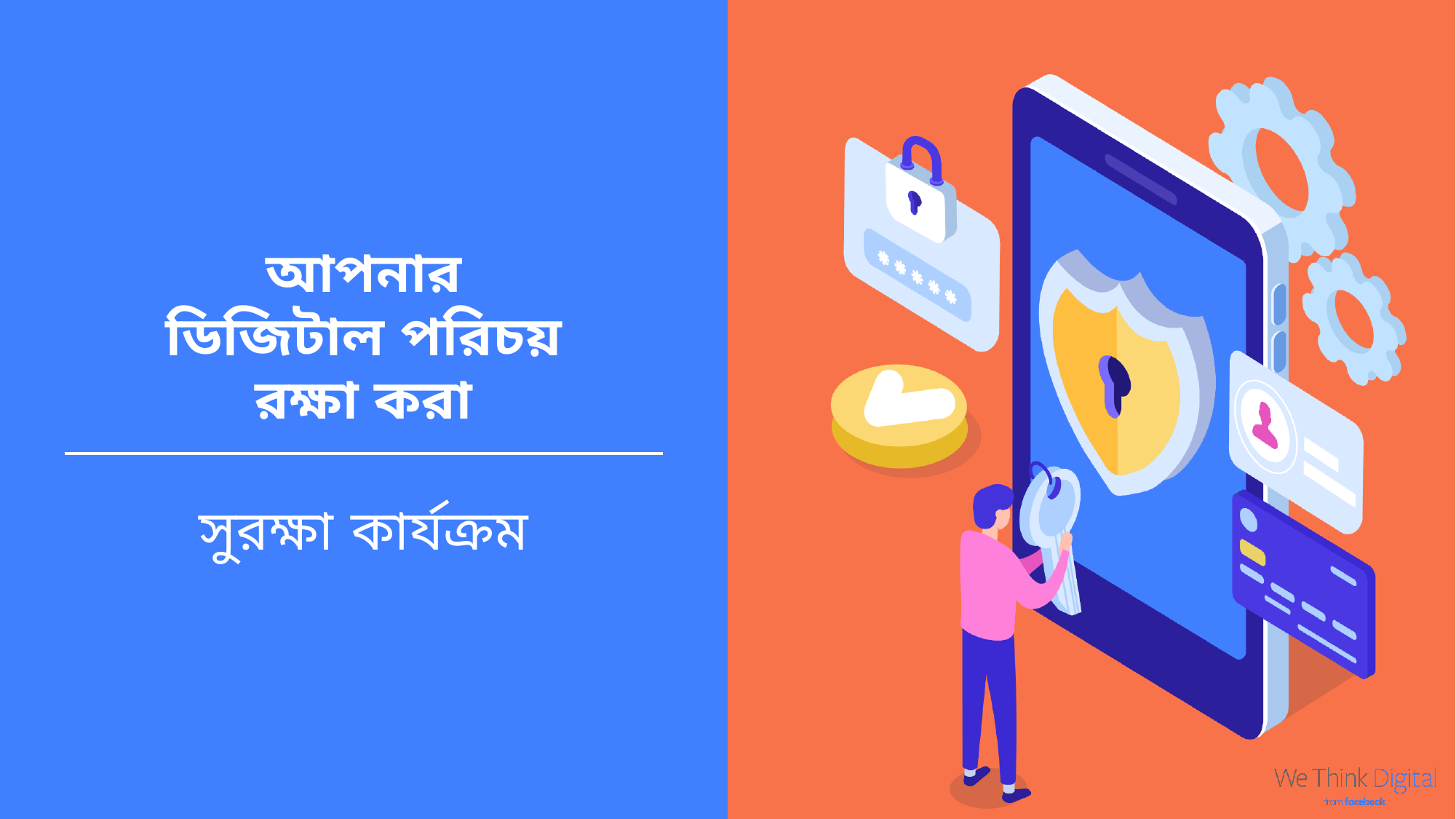

আপনার ডিজিটাল পরিচয় রক্ষা করা
সুরক্ষা কার্যক্রম